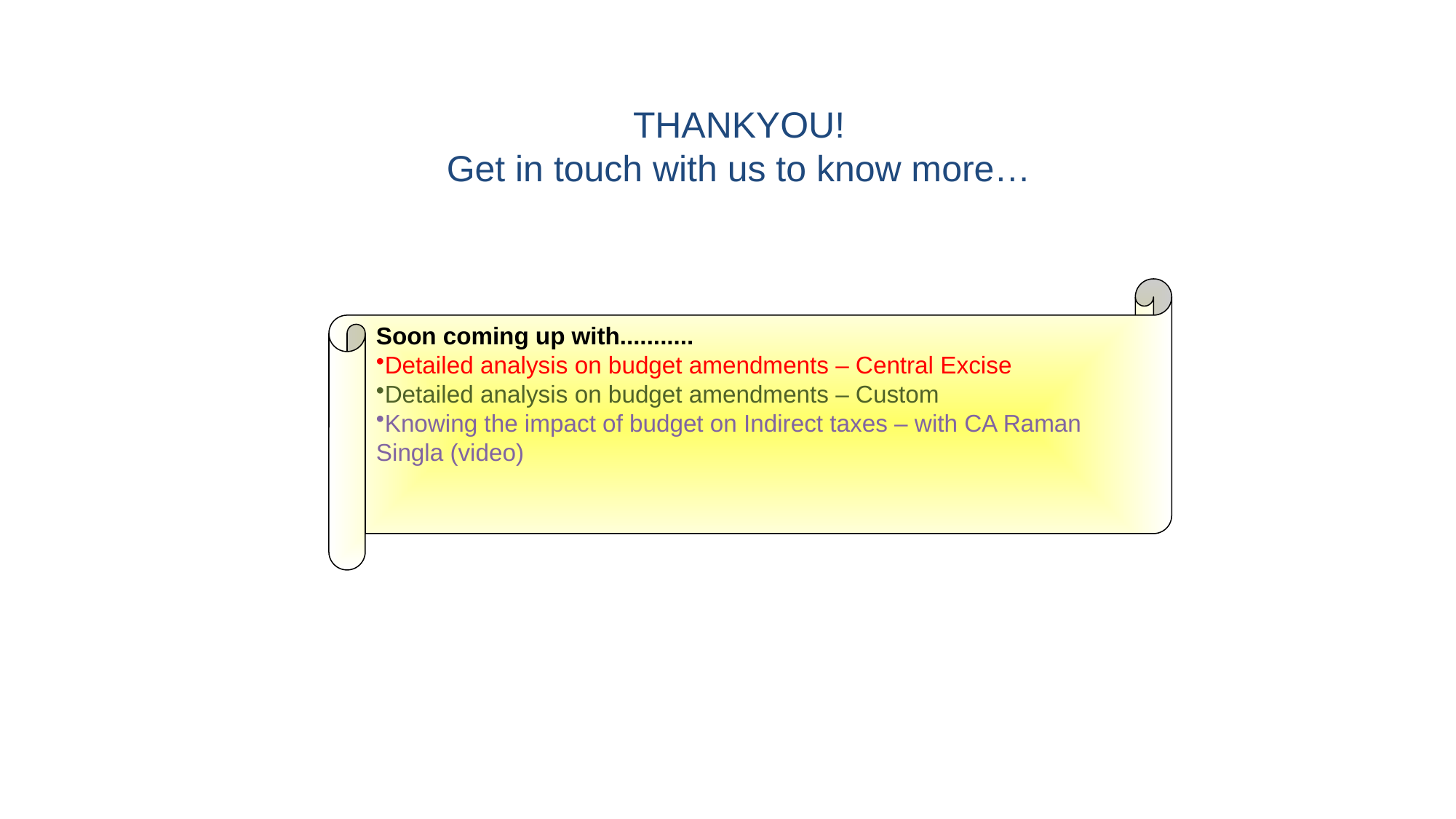

THANKYOU!
Get in touch with us to know more…

Soon coming up with...........
Detailed analysis on budget amendments – Central Excise
Detailed analysis on budget amendments – Custom
Knowing the impact of budget on Indirect taxes – with CA Raman Singla (video)